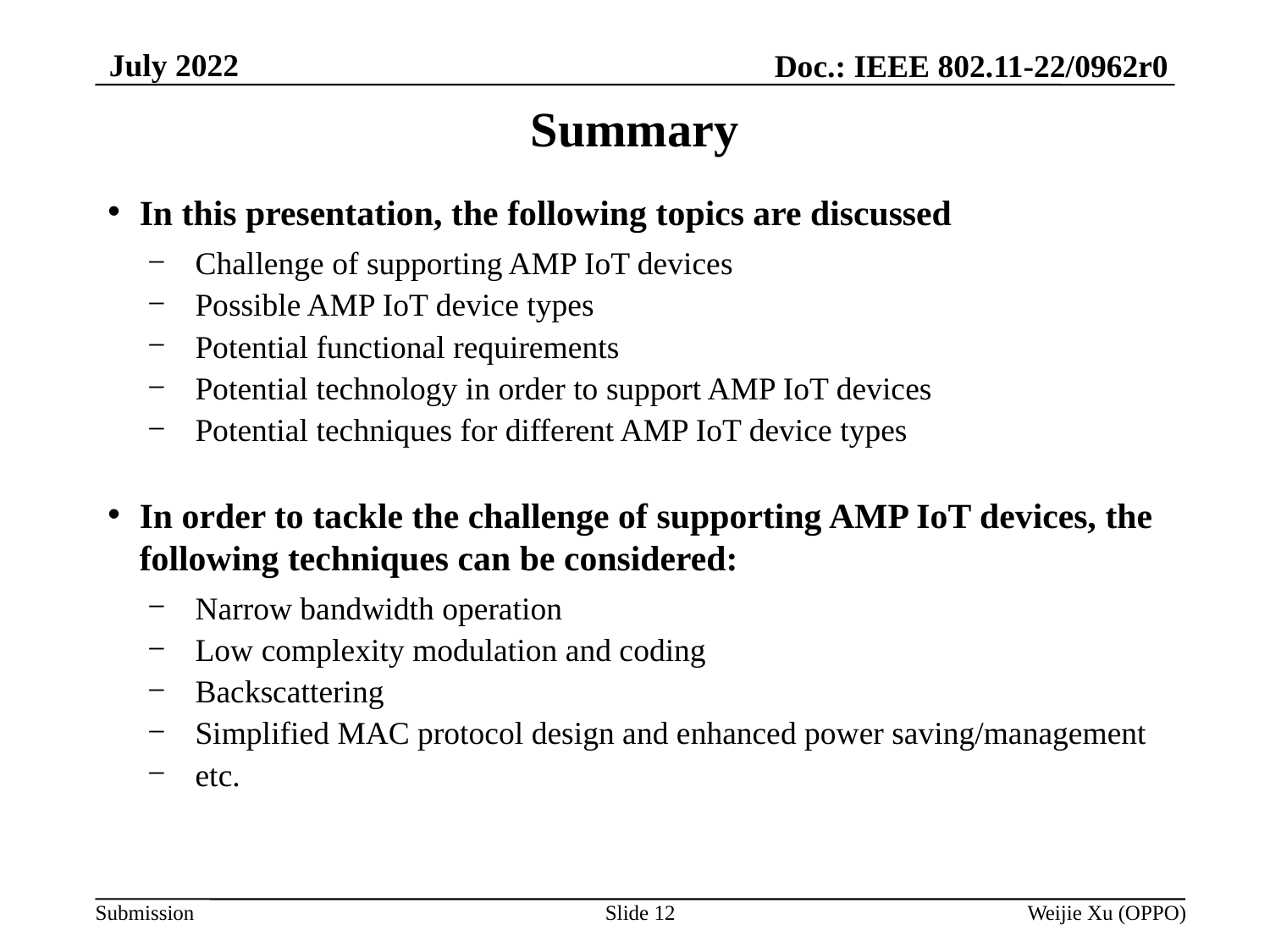

July 2022
Doc.: IEEE 802.11-22/0962r0
# Summary
In this presentation, the following topics are discussed
Challenge of supporting AMP IoT devices
Possible AMP IoT device types
Potential functional requirements
Potential technology in order to support AMP IoT devices
Potential techniques for different AMP IoT device types

In order to tackle the challenge of supporting AMP IoT devices, the following techniques can be considered:
Narrow bandwidth operation
Low complexity modulation and coding
Backscattering
Simplified MAC protocol design and enhanced power saving/management
etc.
Slide 12
Weijie Xu (OPPO)